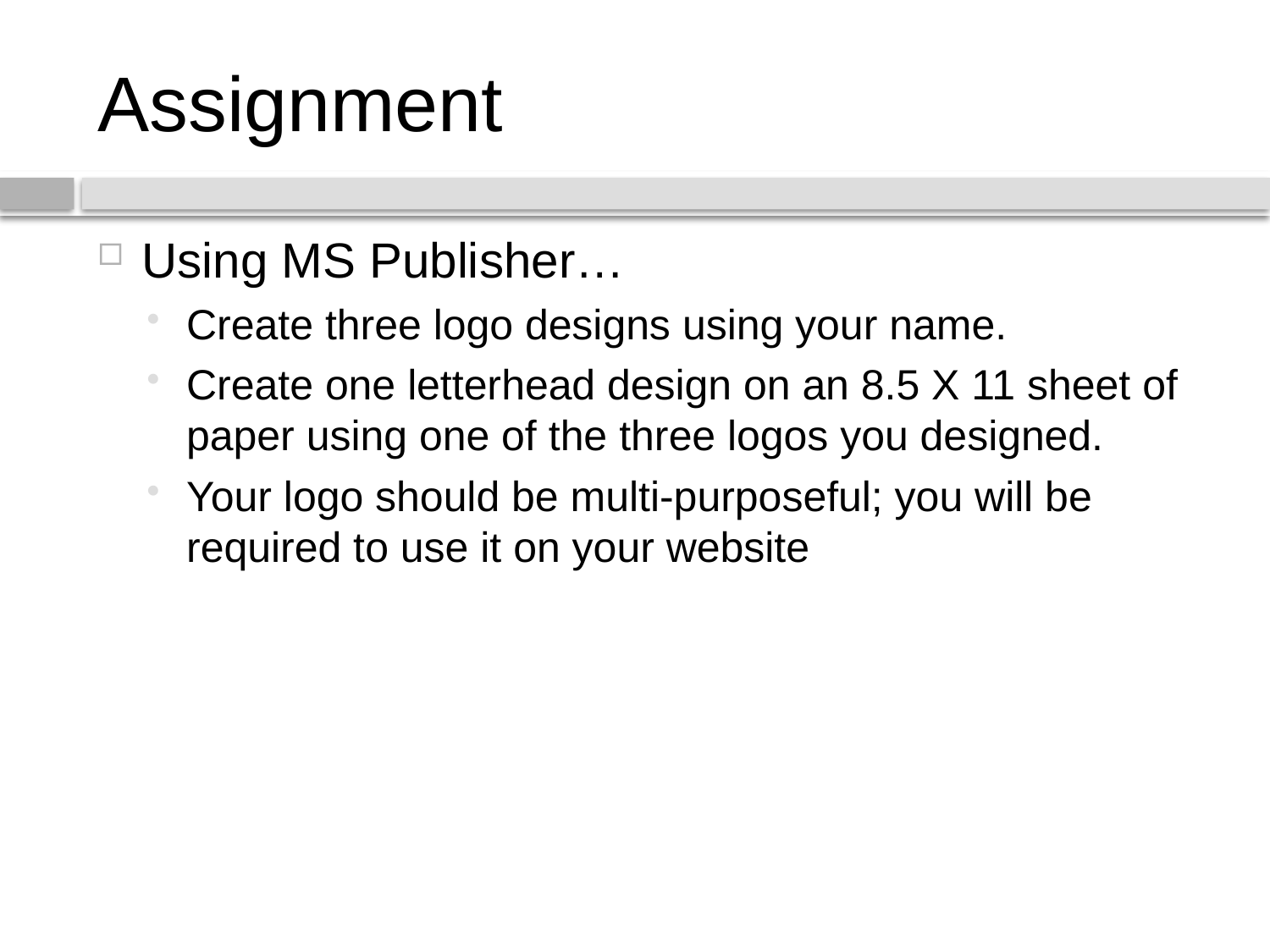

# Assignment
Using MS Publisher…
Create three logo designs using your name.
Create one letterhead design on an 8.5 X 11 sheet of paper using one of the three logos you designed.
Your logo should be multi-purposeful; you will be required to use it on your website